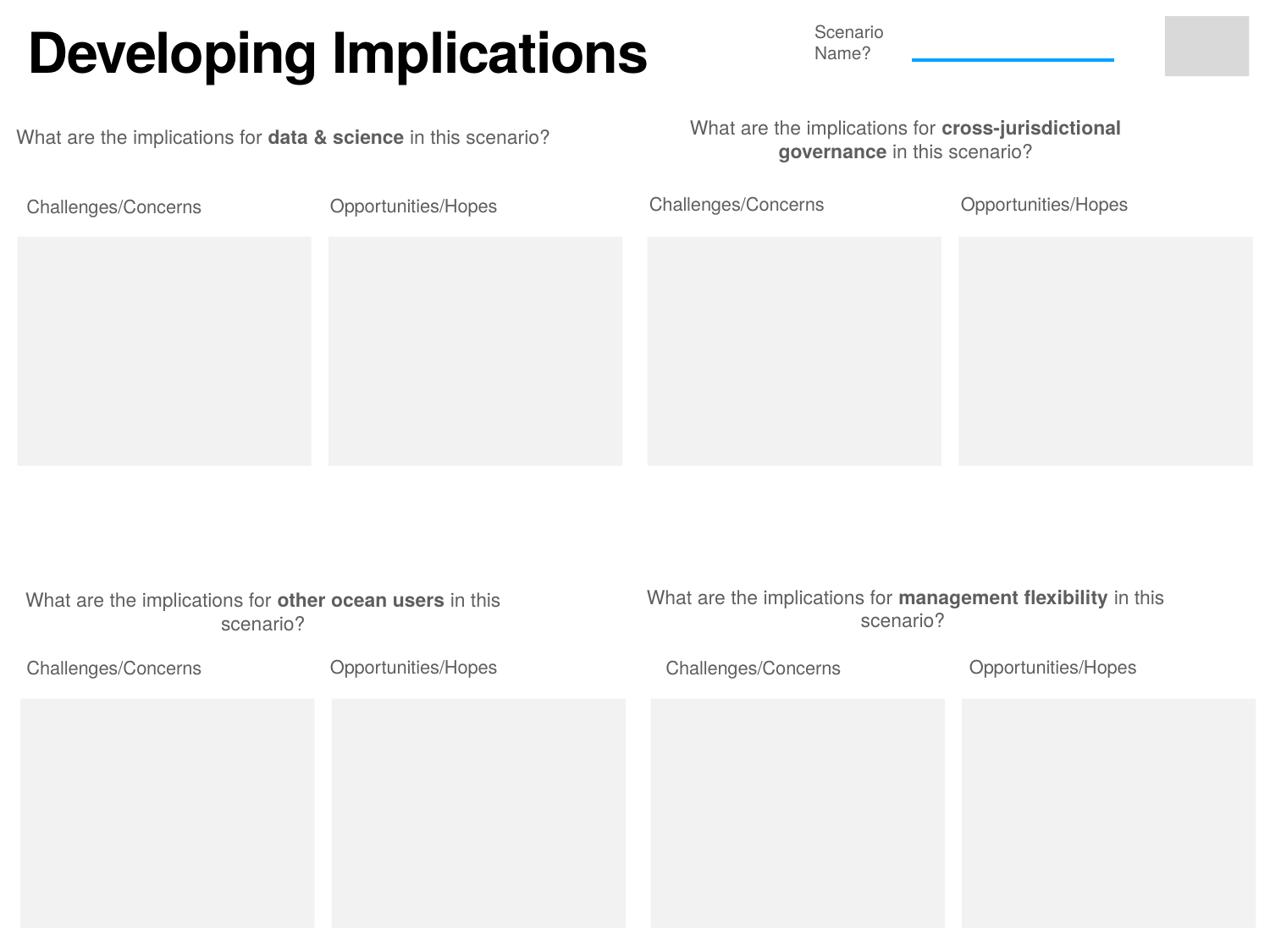

Scenario Name?

# Developing Implications
What are the implications for cross-jurisdictional governance in this scenario?
What are the implications for data & science in this scenario?
Opportunities/Hopes
Challenges/Concerns
Opportunities/Hopes
Challenges/Concerns

What are the implications for management flexibility in this scenario?
What are the implications for other ocean users in this scenario?
Opportunities/Hopes
Opportunities/Hopes
Challenges/Concerns
Challenges/Concerns